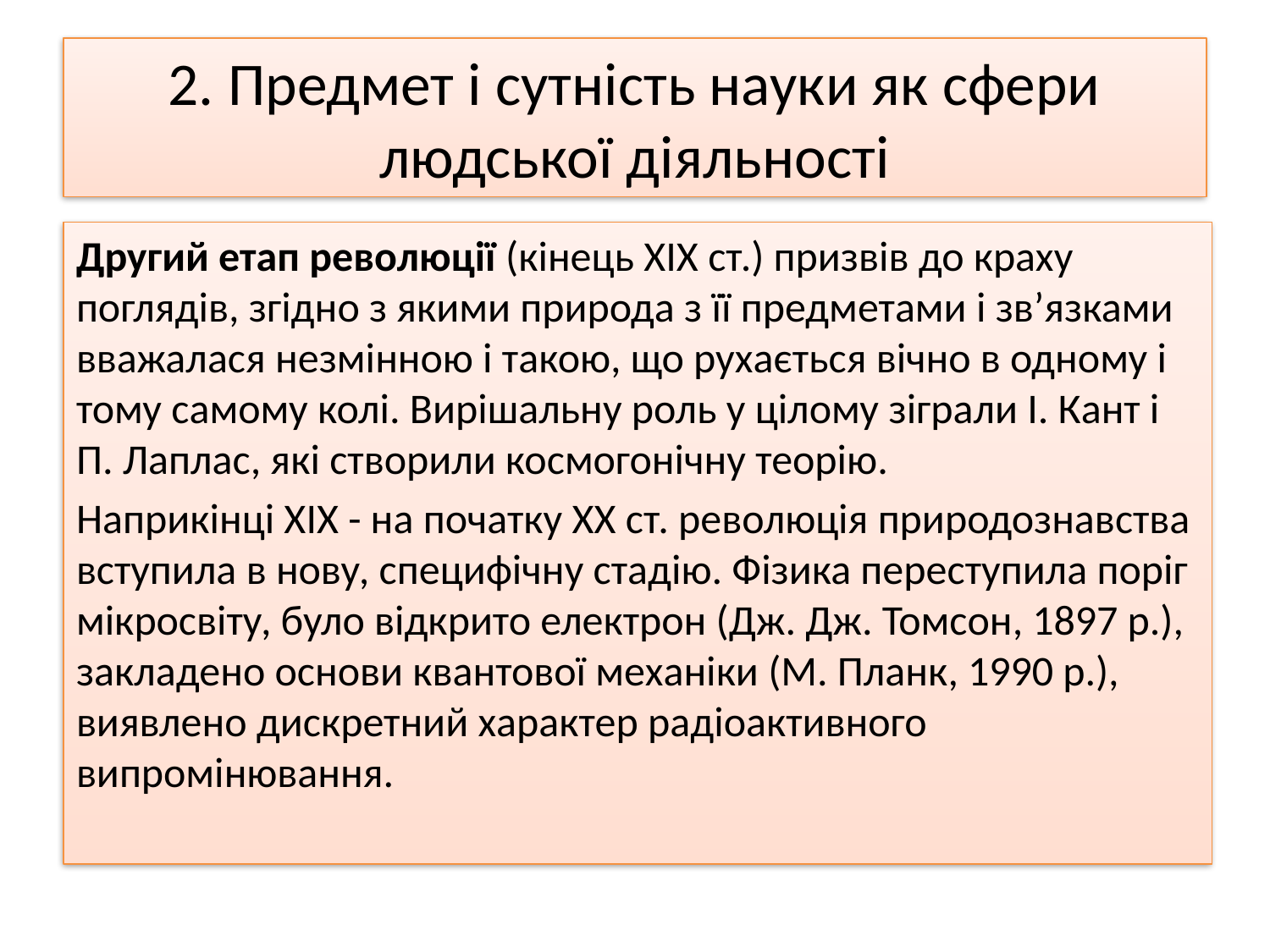

# 2. Предмет і сутність науки як сфери людської діяльності
Другий етап революції (кінець XIX ст.) призвів до краху поглядів, згідно з якими природа з її предметами і зв’язками вважалася незмінною і такою, що рухається вічно в одному і тому самому колі. Вирішальну роль у цілому зіграли І. Кант і П. Лаплас, які створили космогонічну теорію.
Наприкінці XIX - на початку XX ст. революція природознавства вступила в нову, специфічну стадію. Фізика переступила поріг мікросвіту, було відкрито електрон (Дж. Дж. Томсон, 1897 p.), закладено основи квантової механіки (М. Планк, 1990 p.), виявлено дискретний характер радіоактивного випромінювання.